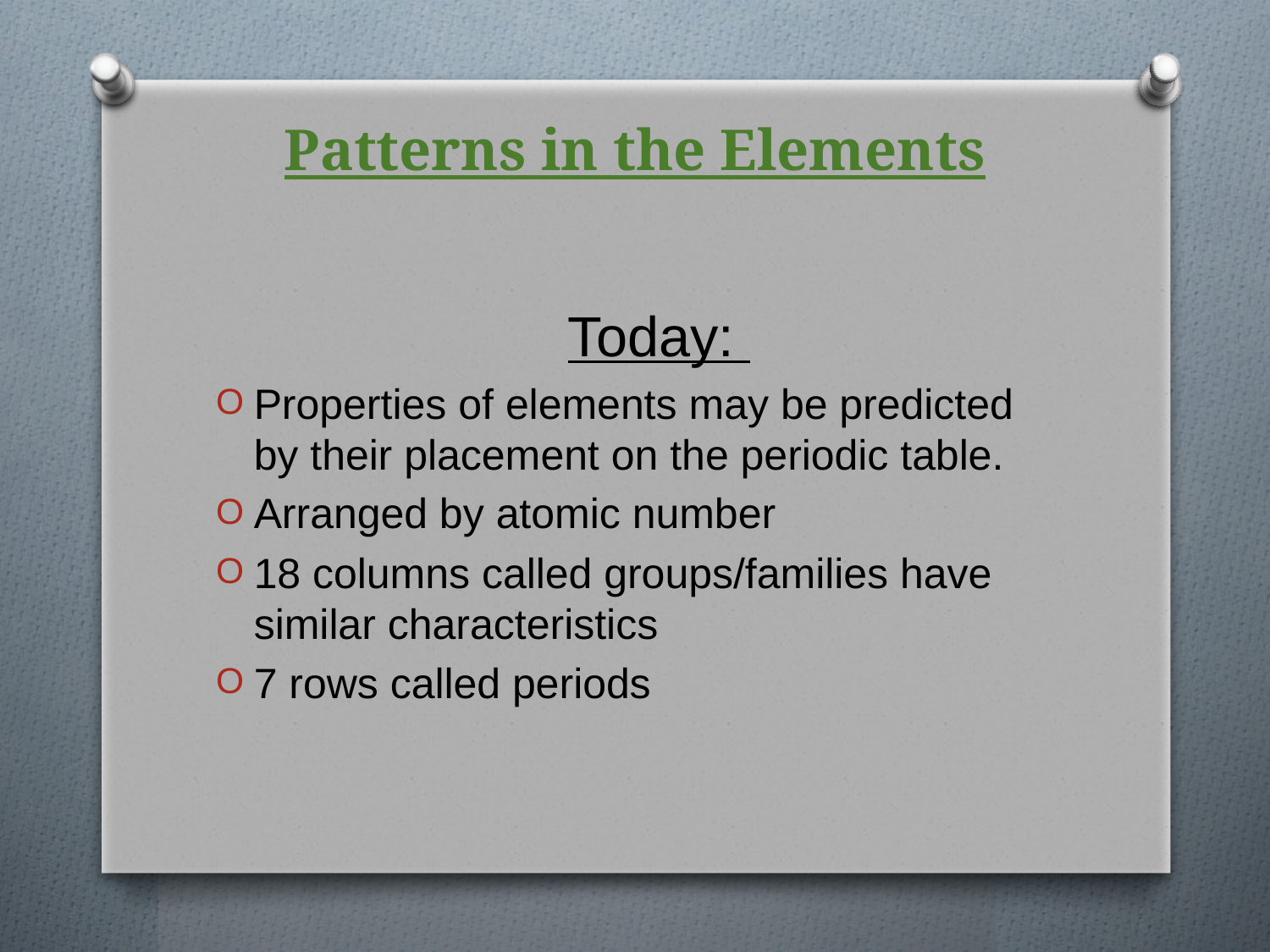

Patterns in the Elements
Today:
Properties of elements may be predicted by their placement on the periodic table.
Arranged by atomic number
18 columns called groups/families have similar characteristics
7 rows called periods